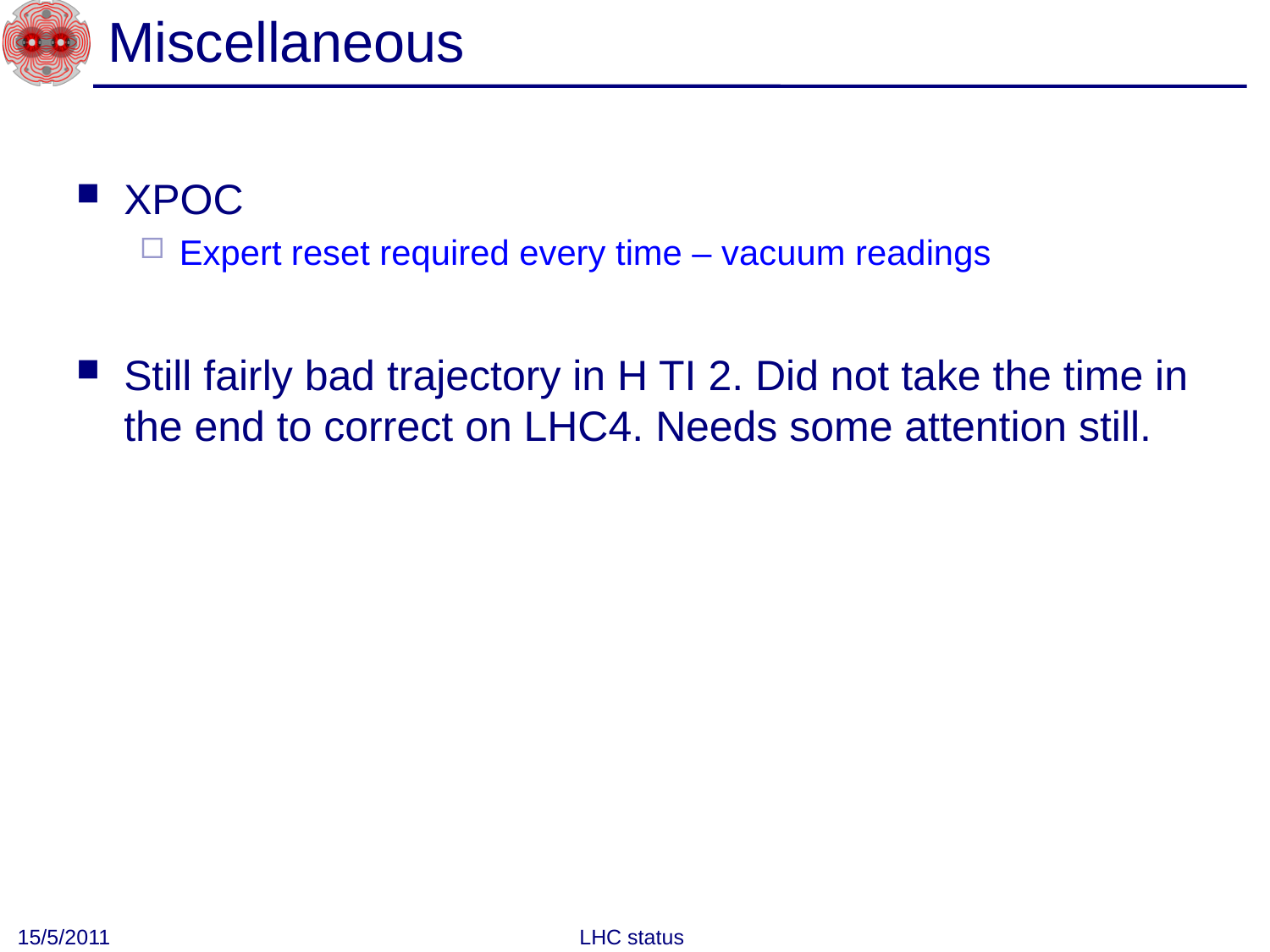

# Miscellaneous
XPOC
Expert reset required every time – vacuum readings

Still fairly bad trajectory in H TI 2. Did not take the time in the end to correct on LHC4. Needs some attention still.

15/5/2011
LHC status